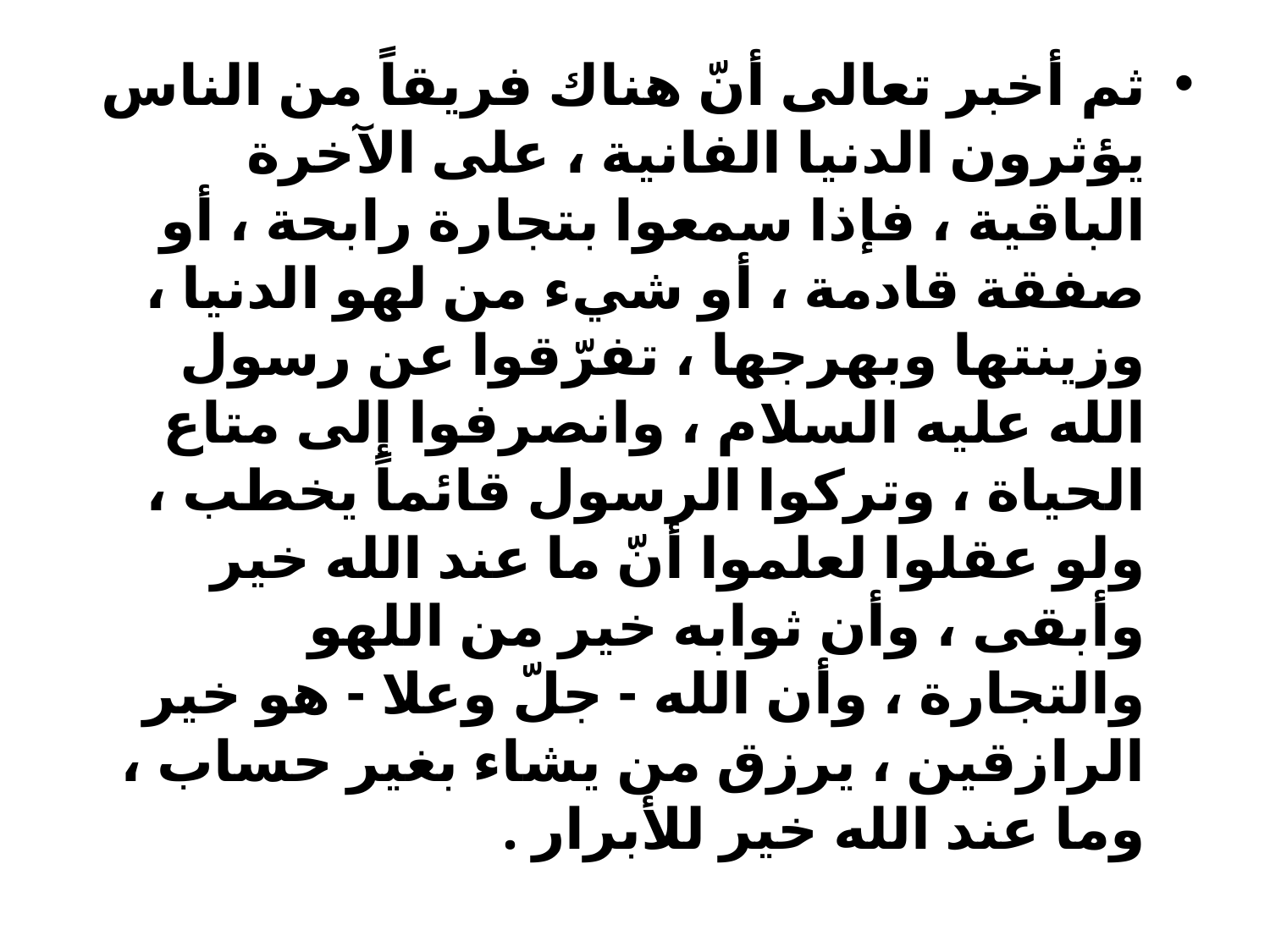

ثم أخبر تعالى أنّ هناك فريقاً من الناس يؤثرون الدنيا الفانية ، على الآخرة الباقية ، فإذا سمعوا بتجارة رابحة ، أو صفقة قادمة ، أو شيء من لهو الدنيا ، وزينتها وبهرجها ، تفرّقوا عن رسول الله عليه السلام ، وانصرفوا إلى متاع الحياة ، وتركوا الرسول قائماً يخطب ، ولو عقلوا لعلموا أنّ ما عند الله خير وأبقى ، وأن ثوابه خير من اللهو والتجارة ، وأن الله - جلّ وعلا - هو خير الرازقين ، يرزق من يشاء بغير حساب ، وما عند الله خير للأبرار .